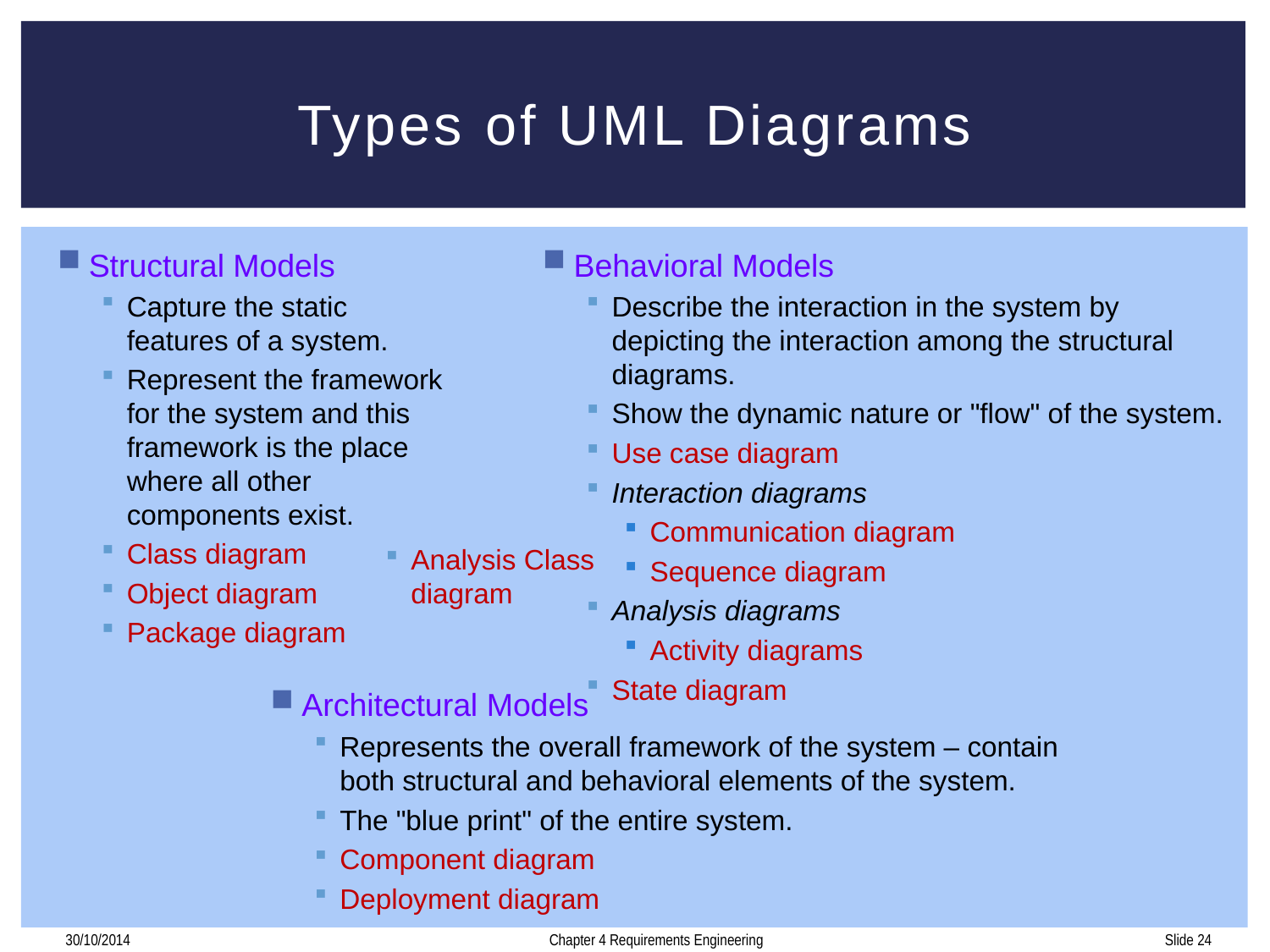

# Types of UML Diagrams
Structural Models
Capture the static features of a system.
Represent the framework for the system and this framework is the place where all other components exist.
Class diagram
Object diagram
Package diagram
Behavioral Models
Describe the interaction in the system by depicting the interaction among the structural diagrams.
Show the dynamic nature or "flow" of the system.
Use case diagram
Interaction diagrams
Communication diagram
Sequence diagram
Analysis diagrams
Activity diagrams
State diagram
Analysis Class
diagram
Architectural Models
Represents the overall framework of the system – contain both structural and behavioral elements of the system.
The "blue print" of the entire system.
Component diagram
Deployment diagram
Chapter 4 Requirements Engineering
30/10/2014